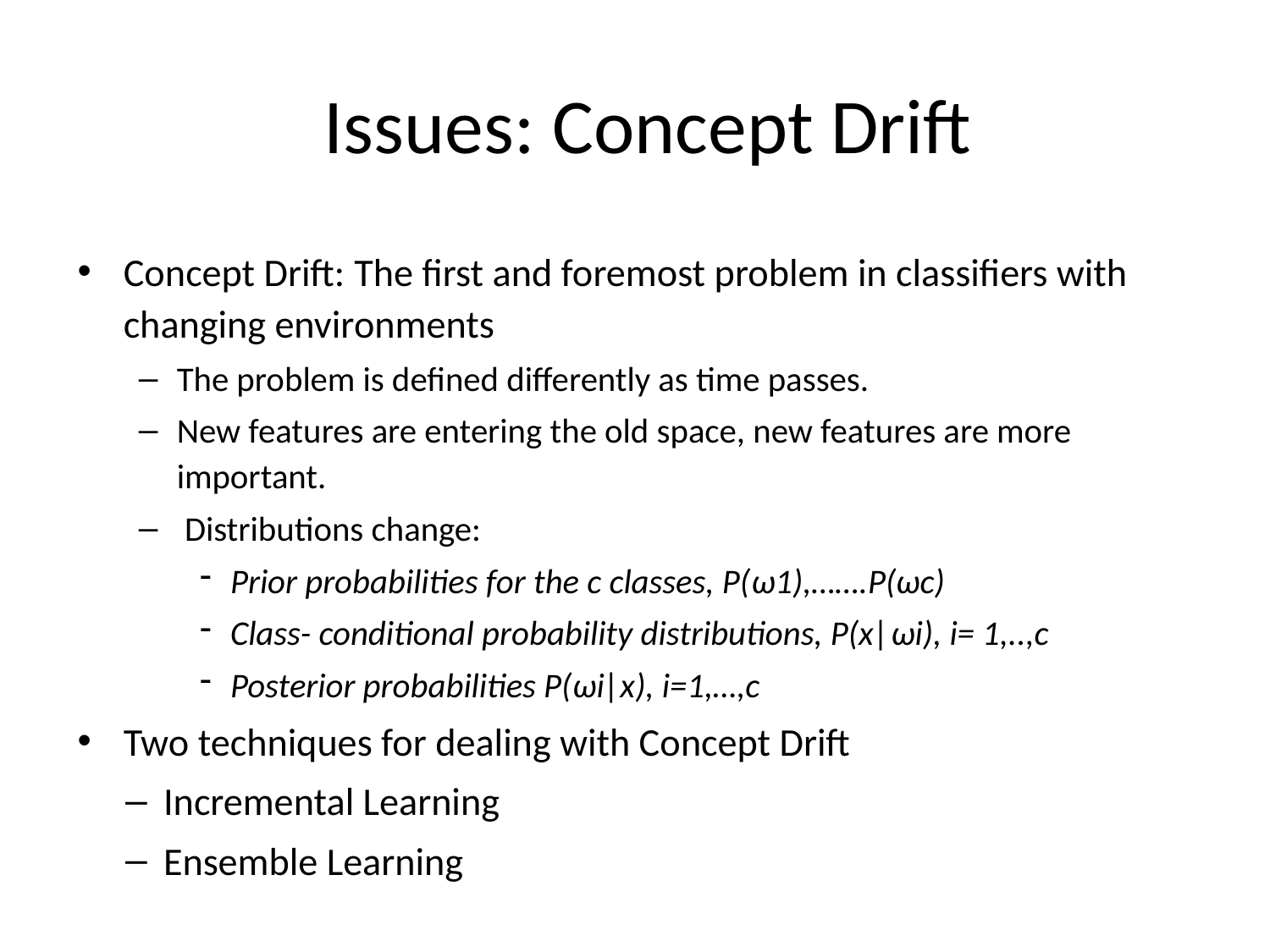

# Issues: Concept Drift
Concept Drift: The first and foremost problem in classifiers with changing environments
The problem is defined differently as time passes.
New features are entering the old space, new features are more important.
 Distributions change:
Prior probabilities for the c classes, P(ω1),…….P(ωc)
Class- conditional probability distributions, P(x|ωi), i= 1,..,c
Posterior probabilities P(ωi|x), i=1,…,c
Two techniques for dealing with Concept Drift
Incremental Learning
Ensemble Learning